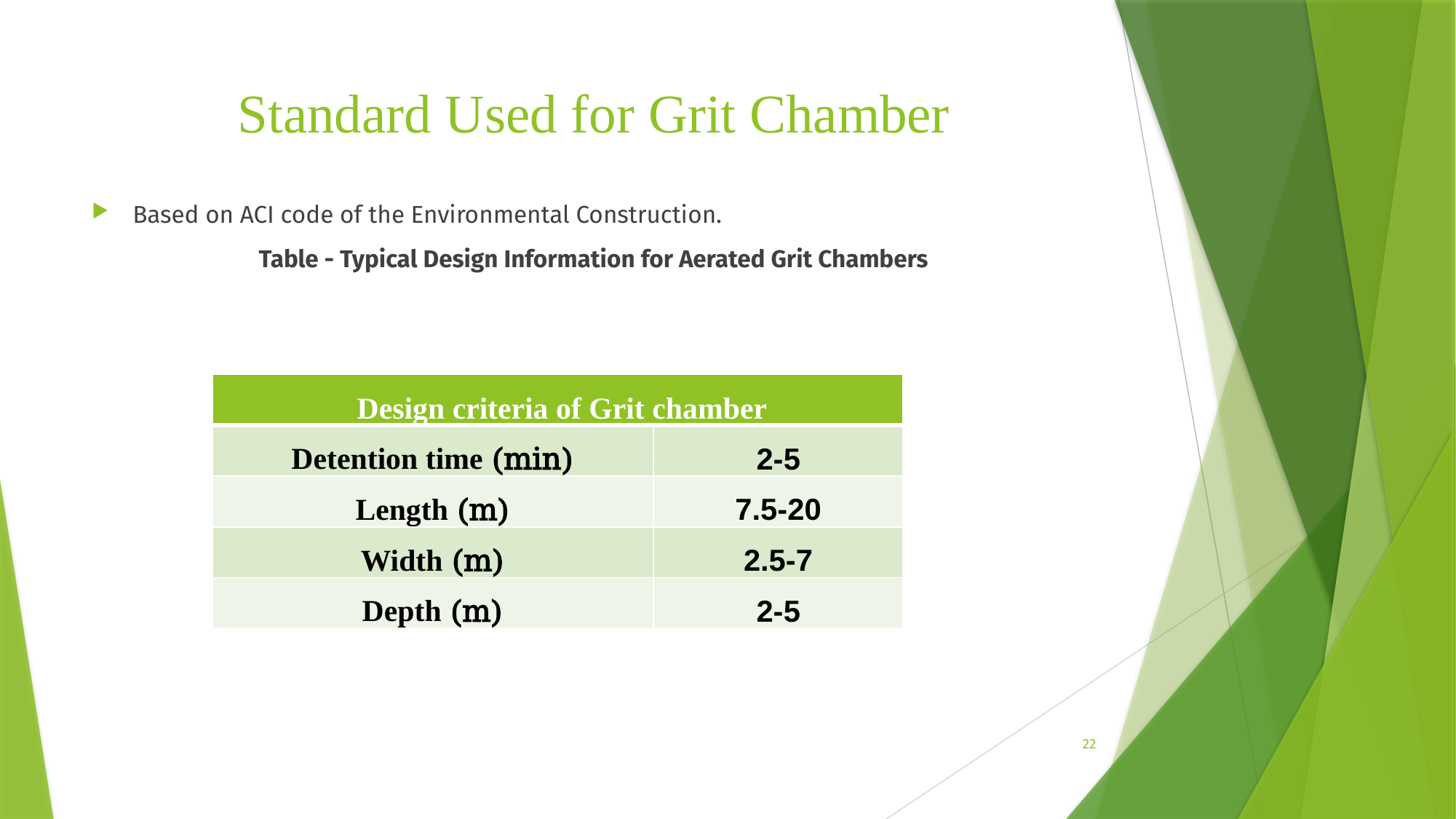

# Standard Used for Grit Chamber
Based on ACI code of the Environmental Construction.
Table - Typical Design Information for Aerated Grit Chambers

| Design criteria of Grit chamber |  |
| --- | --- |
| Detention time (min) | 2-5 |
| Length (m) | 7.5-20 |
| Width (m) | 2.5-7 |
| Depth (m) | 2-5 |
22